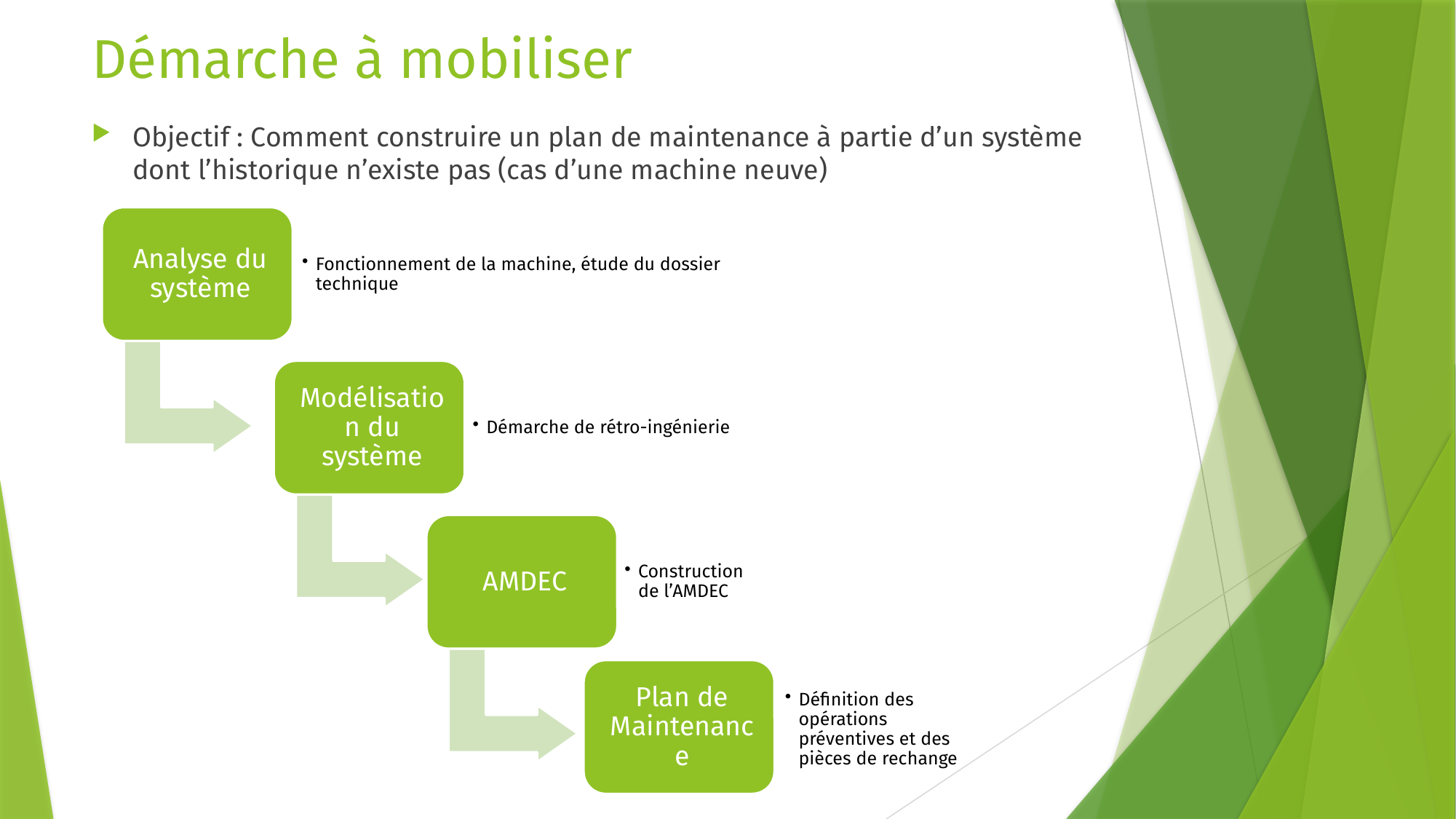

# Démarche à mobiliser
Objectif : Comment construire un plan de maintenance à partie d’un système dont l’historique n’existe pas (cas d’une machine neuve)

Analyse du système
Fonctionnement de la machine, étude du dossier technique
Modélisation du système
Démarche de rétro-ingénierie
AMDEC
Construction de l’AMDEC
Plan de Maintenance
Définition des opérations préventives et des pièces de rechange